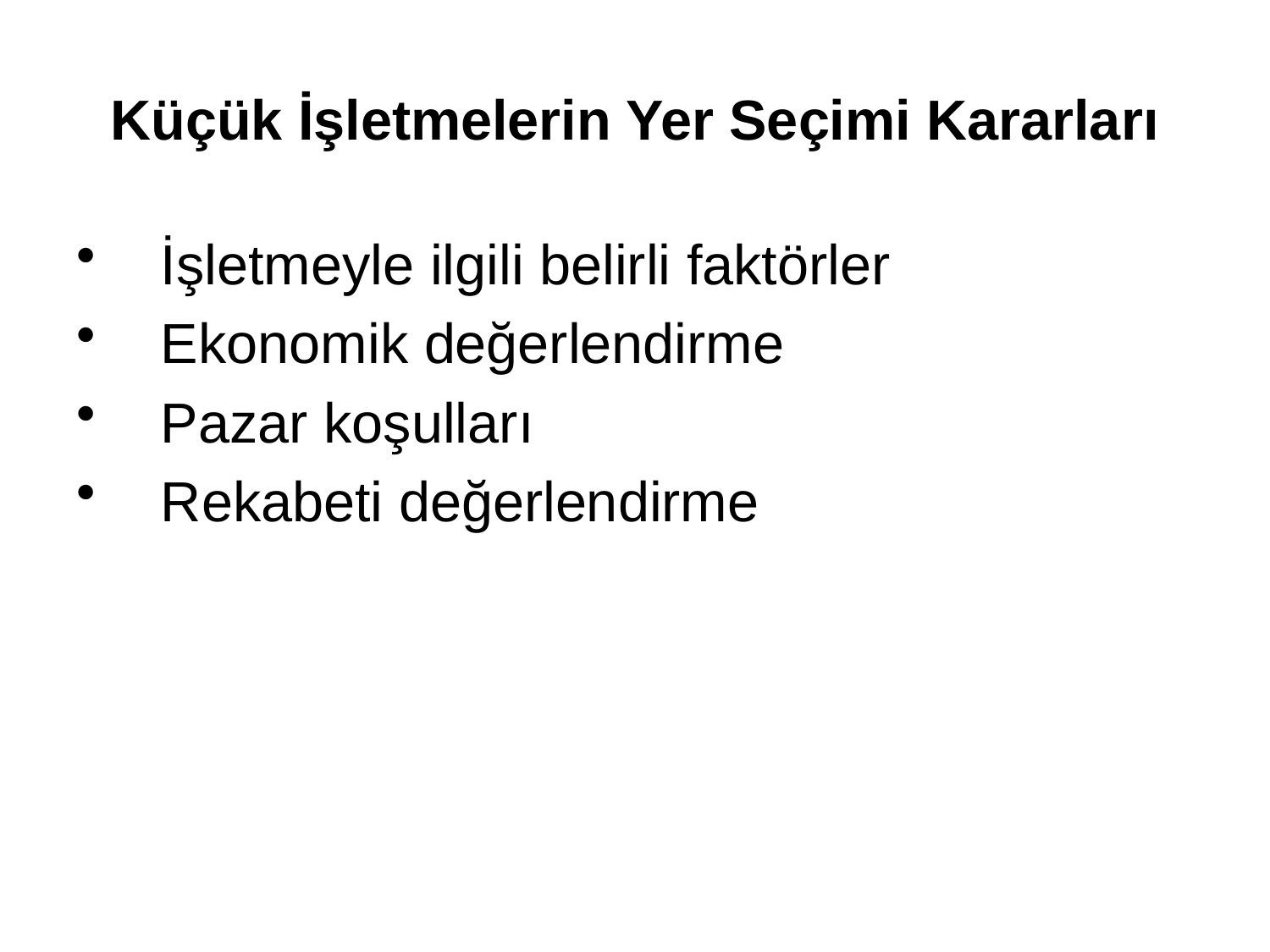

# Küçük İşletmelerin Yer Seçimi Kararları
İşletmeyle ilgili belirli faktörler
Ekonomik değerlendirme
Pazar koşulları
Rekabeti değerlendirme